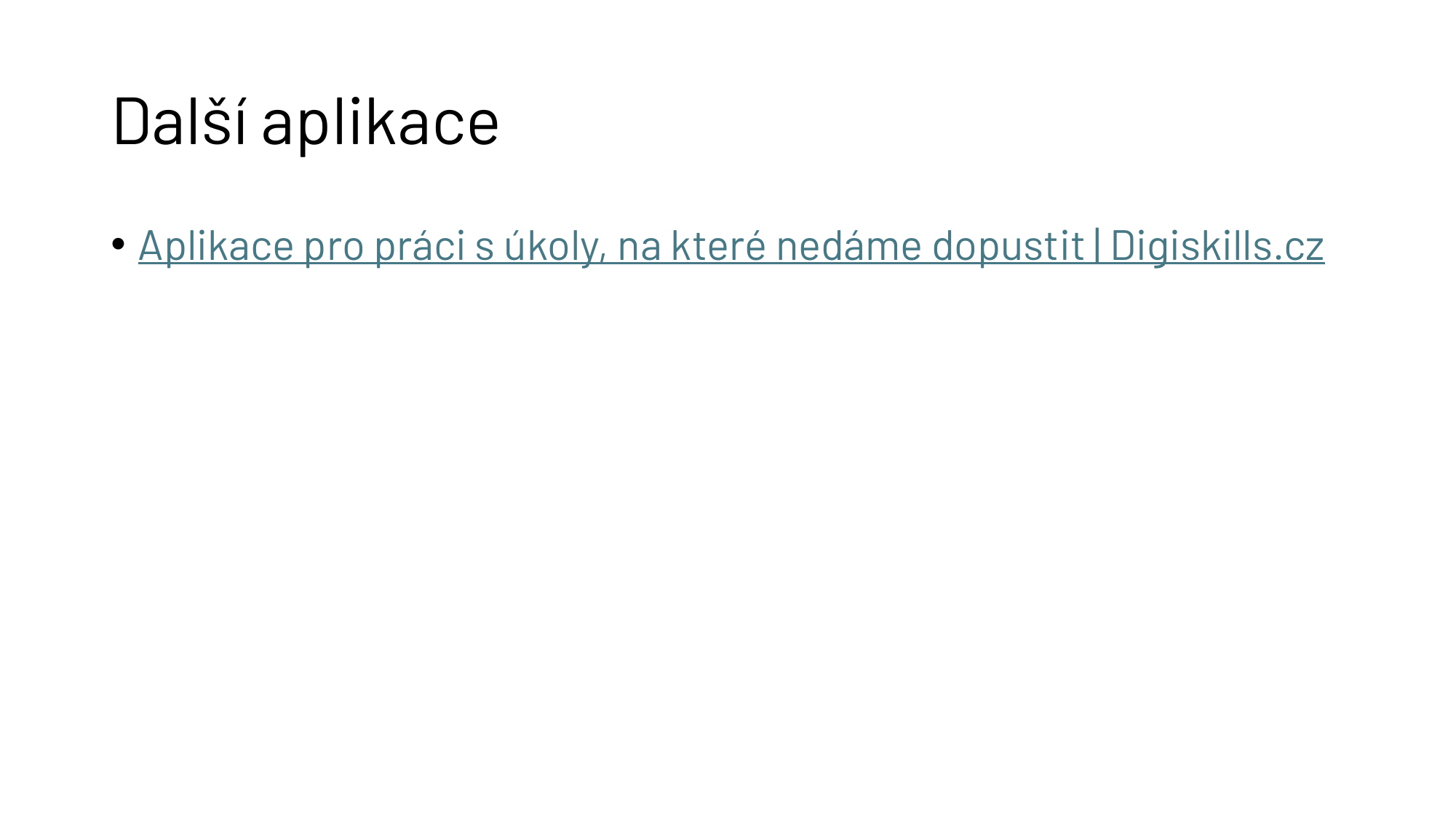

# Další aplikace
Aplikace pro práci s úkoly, na které nedáme dopustit | Digiskills.cz